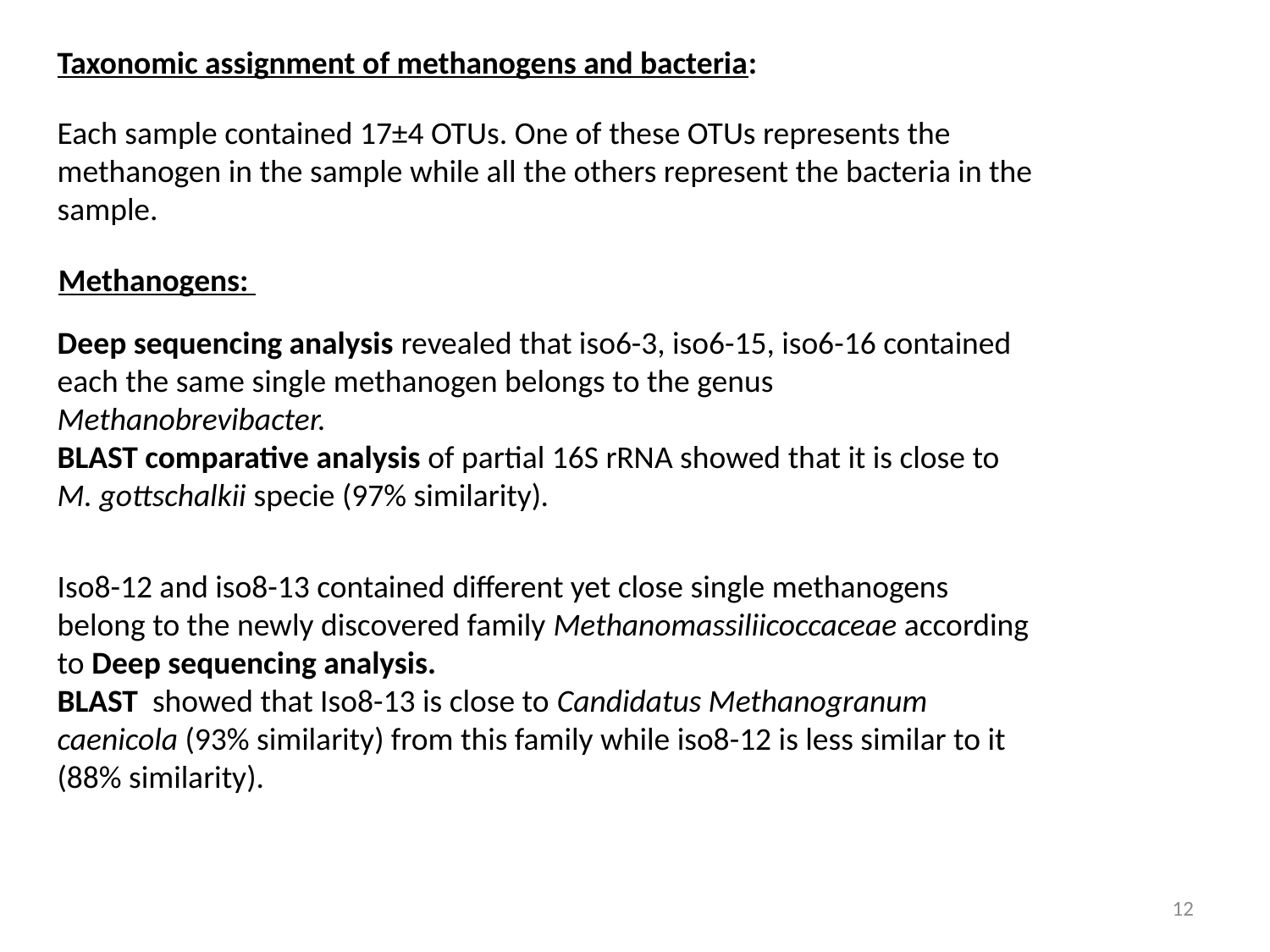

Taxonomic assignment of methanogens and bacteria:
Each sample contained 17±4 OTUs. One of these OTUs represents the methanogen in the sample while all the others represent the bacteria in the sample.
Methanogens:
Deep sequencing analysis revealed that iso6-3, iso6-15, iso6-16 contained each the same single methanogen belongs to the genus Methanobrevibacter.
BLAST comparative analysis of partial 16S rRNA showed that it is close to M. gottschalkii specie (97% similarity).

Iso8-12 and iso8-13 contained different yet close single methanogens belong to the newly discovered family Methanomassiliicoccaceae according to Deep sequencing analysis.
BLAST  showed that Iso8-13 is close to Candidatus Methanogranum caenicola (93% similarity) from this family while iso8-12 is less similar to it (88% similarity).
12